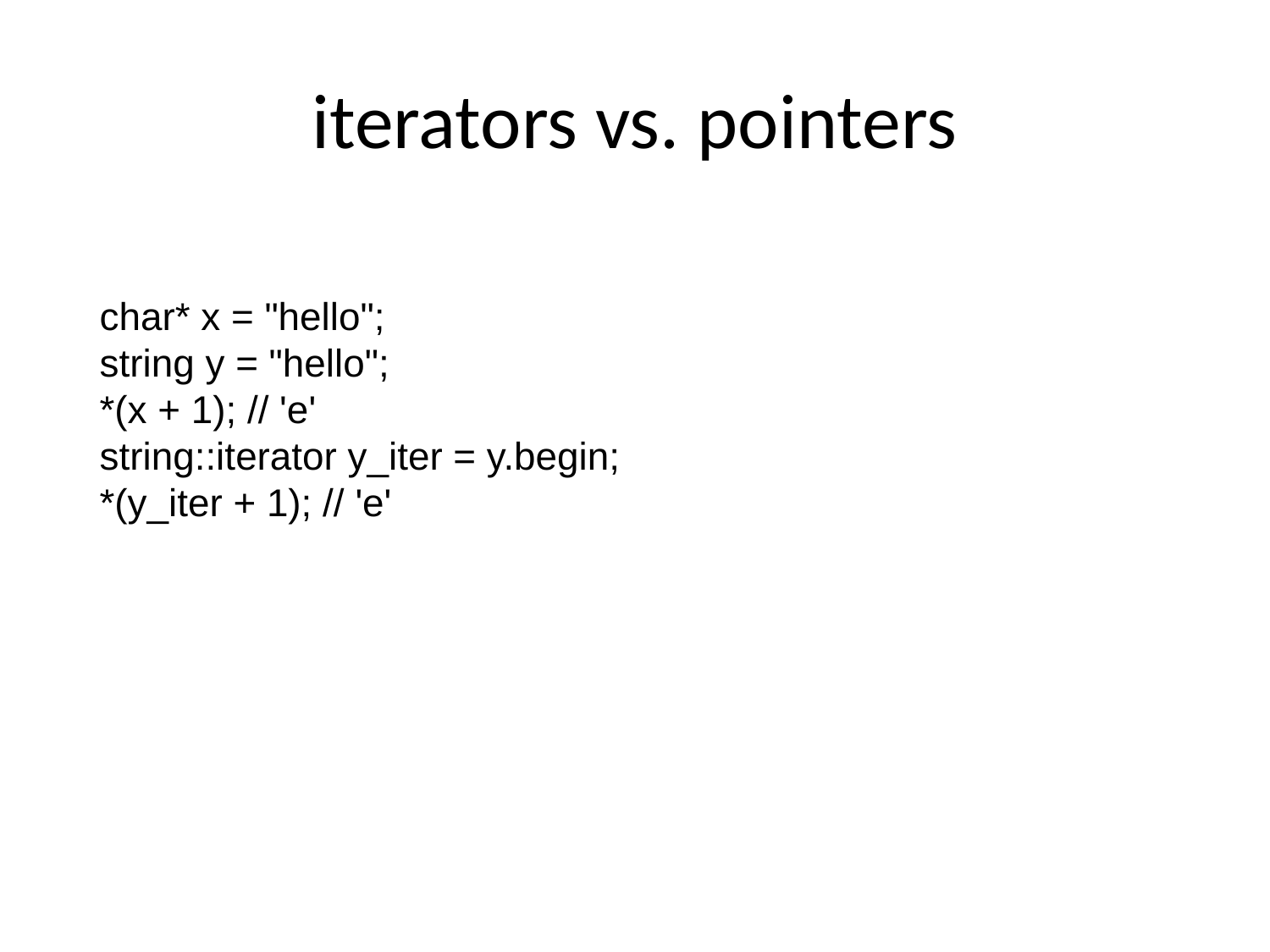

# iterators vs. pointers
char* x = "hello";
string y = "hello";
*(x + 1); // 'e'
string::iterator y_iter = y.begin;
*(y_iter + 1); // 'e'